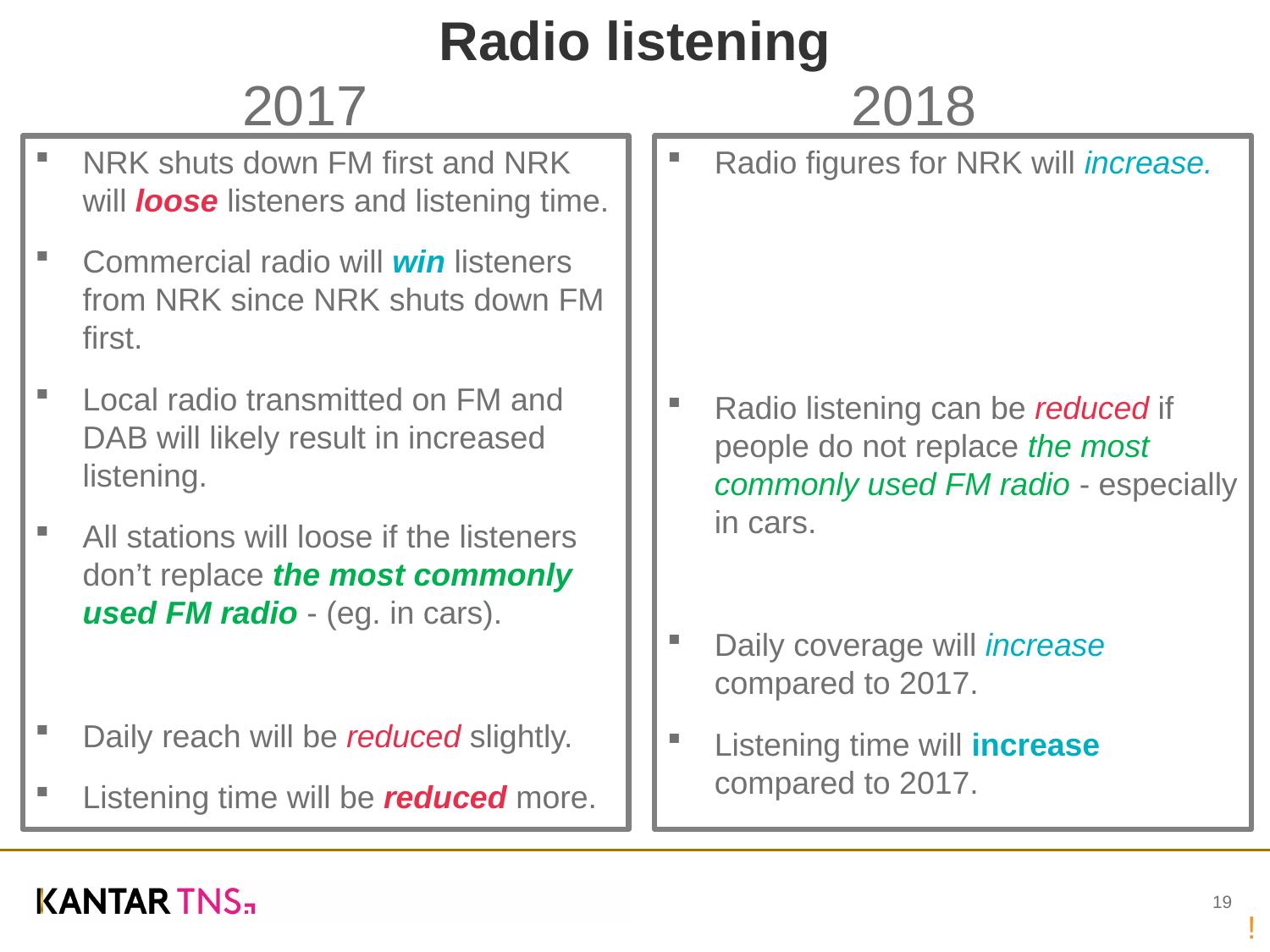

Radio listening
2017                               2018
NRK shuts down FM first and NRK will loose listeners and listening time.
Commercial radio will win listeners from NRK since NRK shuts down FM first.
Local radio transmitted on FM and DAB will likely result in increased listening.
All stations will loose if the listeners don’t replace the most commonly used FM radio - (eg. in cars).

Daily reach will be reduced slightly.
Listening time will be reduced more.
Radio figures for NRK will increase.

Radio listening can be reduced if people do not replace the most commonly used FM radio - especially in cars.

Daily coverage will increase compared to 2017.
Listening time will increase compared to 2017.
19
!